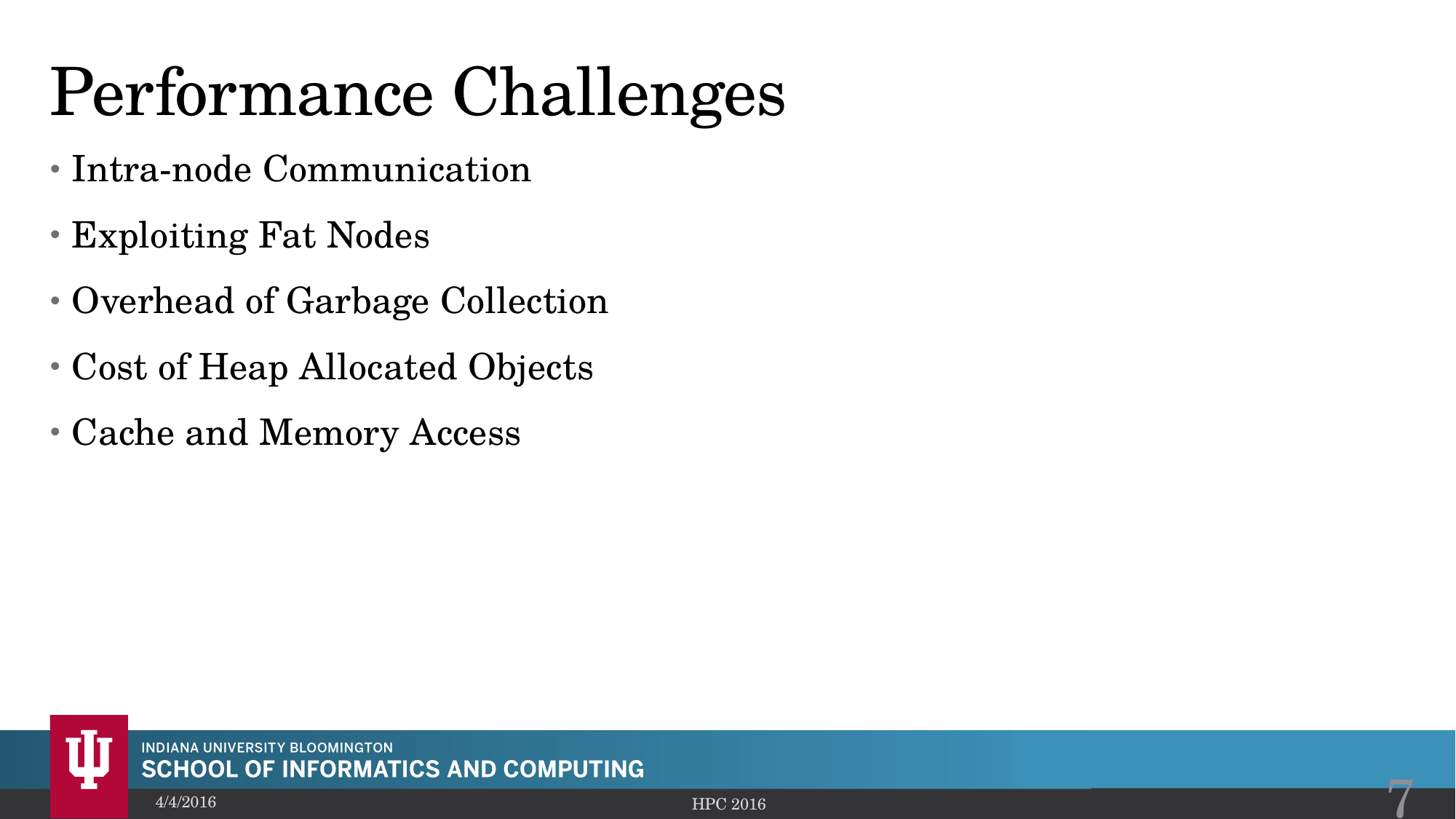

# Performance Challenges
Intra-node Communication
Exploiting Fat Nodes
Overhead of Garbage Collection
Cost of Heap Allocated Objects
Cache and Memory Access

HPC 2016
4/4/2016
7